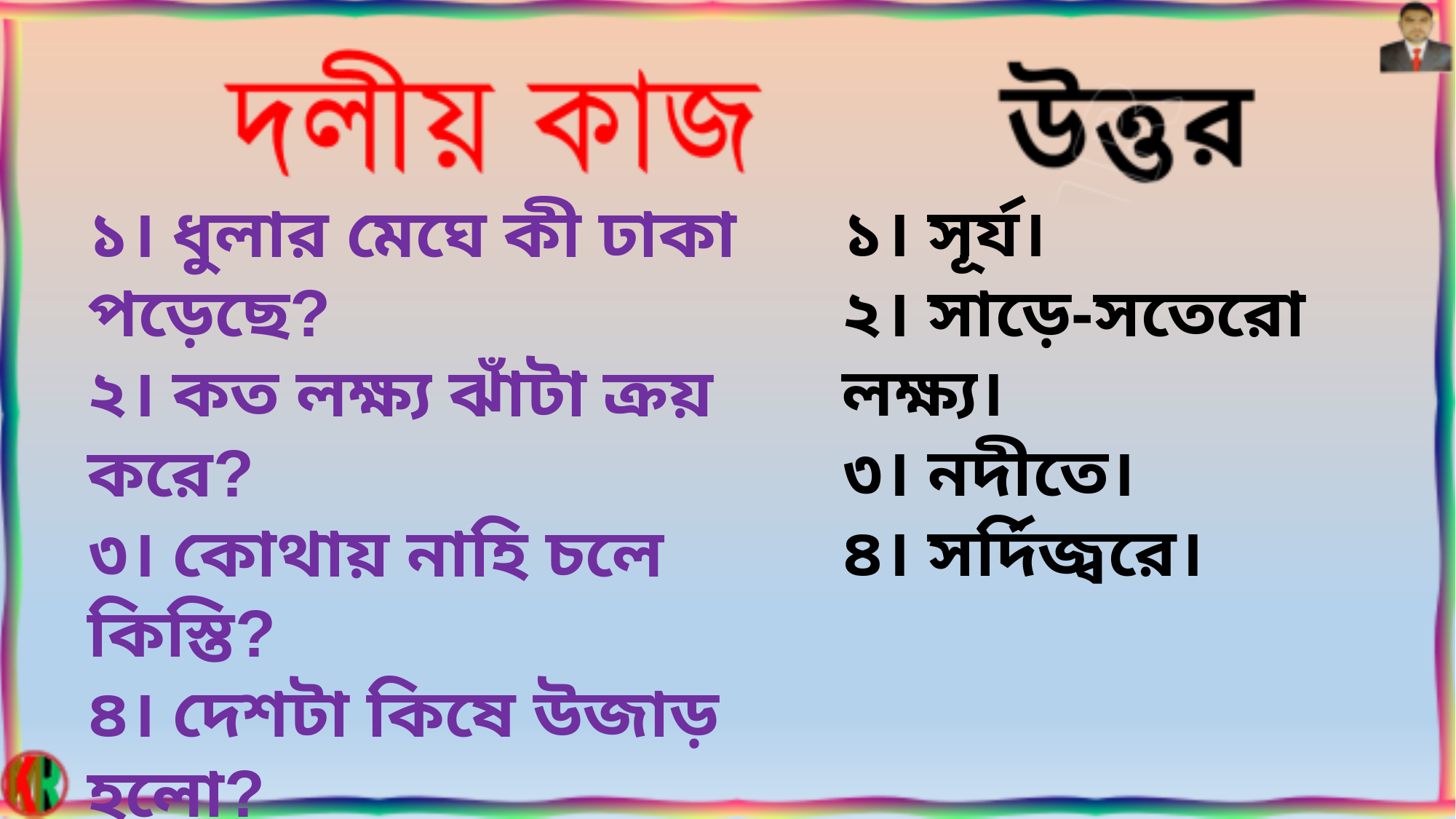

১। সূর্য।
২। সাড়ে-সতেরো লক্ষ্য।
৩। নদীতে।
৪। সর্দিজ্বরে।
১। ধুলার মেঘে কী ঢাকা পড়েছে?
২। কত লক্ষ্য ঝাঁটা ক্রয় করে?
৩। কোথায় নাহি চলে কিস্তি?
৪। দেশটা কিষে উজাড় হলো?